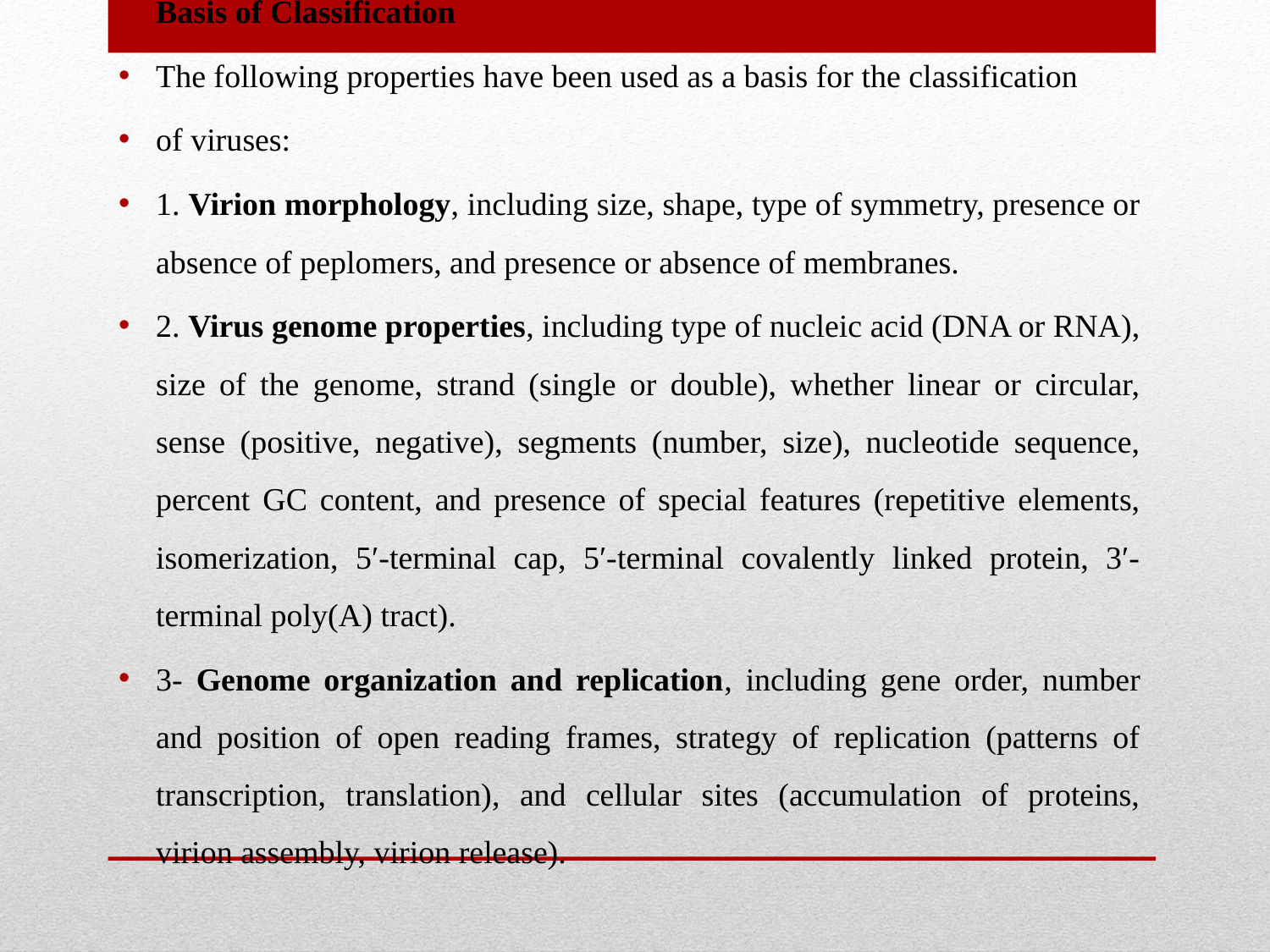

Basis of Classification
The following properties have been used as a basis for the classification
of viruses:
1. Virion morphology, including size, shape, type of symmetry, presence or absence of peplomers, and presence or absence of membranes.
2. Virus genome properties, including type of nucleic acid (DNA or RNA), size of the genome, strand (single or double), whether linear or circular, sense (positive, negative), segments (number, size), nucleotide sequence, percent GC content, and presence of special features (repetitive elements, isomerization, 5′-terminal cap, 5′-terminal covalently linked protein, 3′-terminal poly(A) tract).
3- Genome organization and replication, including gene order, number and position of open reading frames, strategy of replication (patterns of transcription, translation), and cellular sites (accumulation of proteins, virion assembly, virion release).